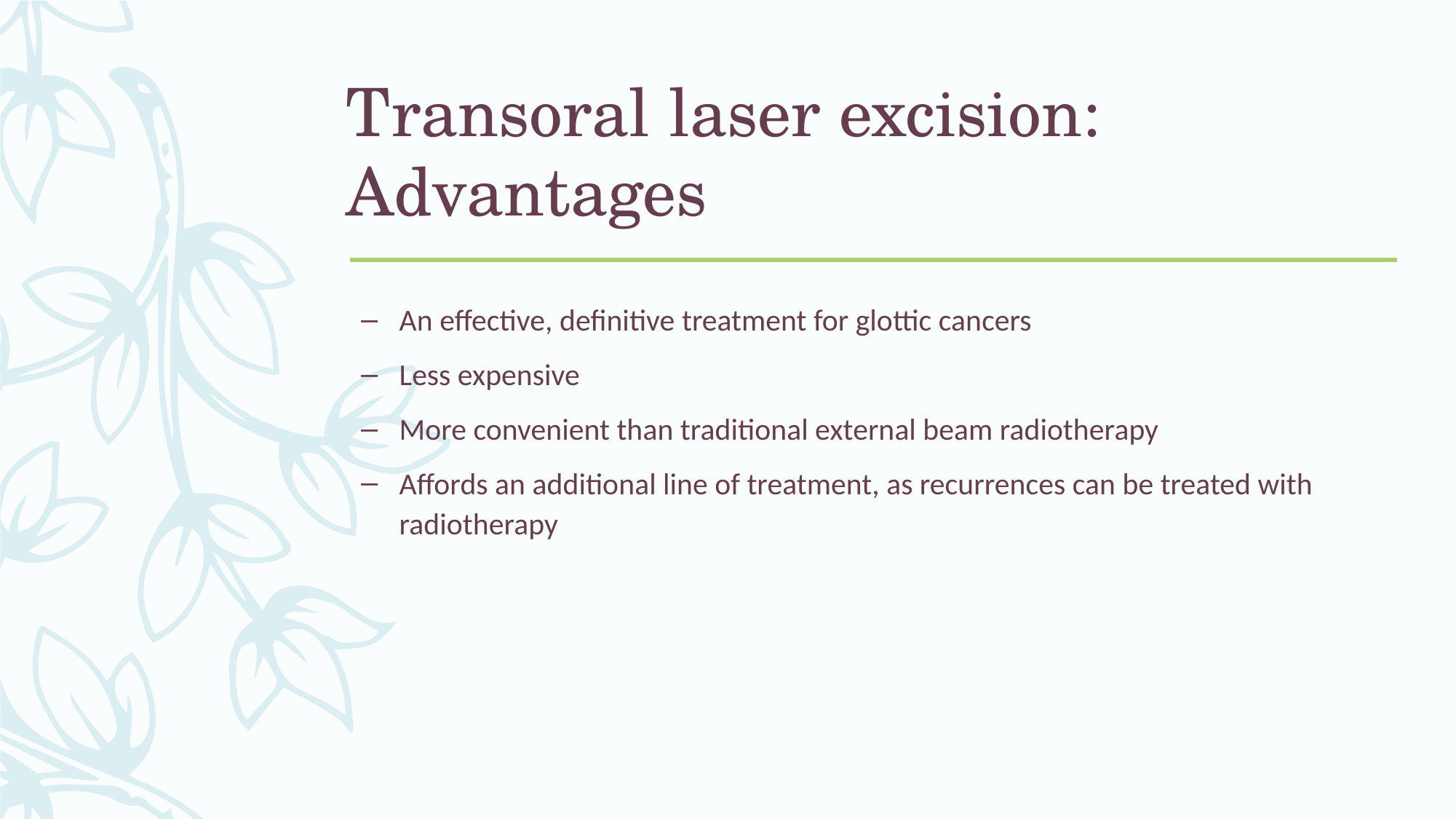

# Transoral laser excision: Advantages
An effective, definitive treatment for glottic cancers
Less expensive
More convenient than traditional external beam radiotherapy
Affords an additional line of treatment, as recurrences can be treated with radiotherapy